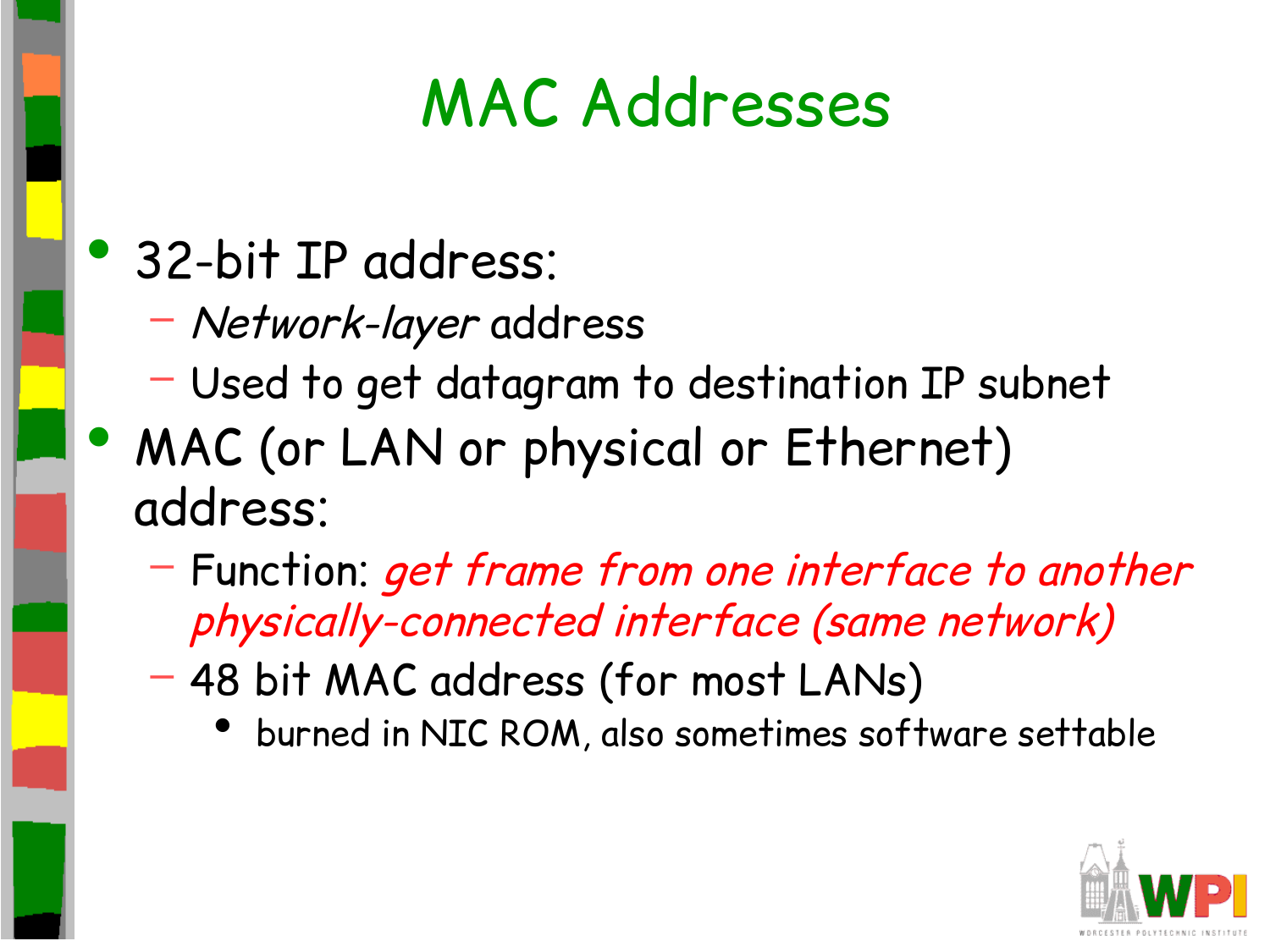

# MAC Addresses
32-bit IP address:
Network-layer address
Used to get datagram to destination IP subnet
MAC (or LAN or physical or Ethernet) address:
Function: get frame from one interface to another physically-connected interface (same network)
48 bit MAC address (for most LANs)
 burned in NIC ROM, also sometimes software settable